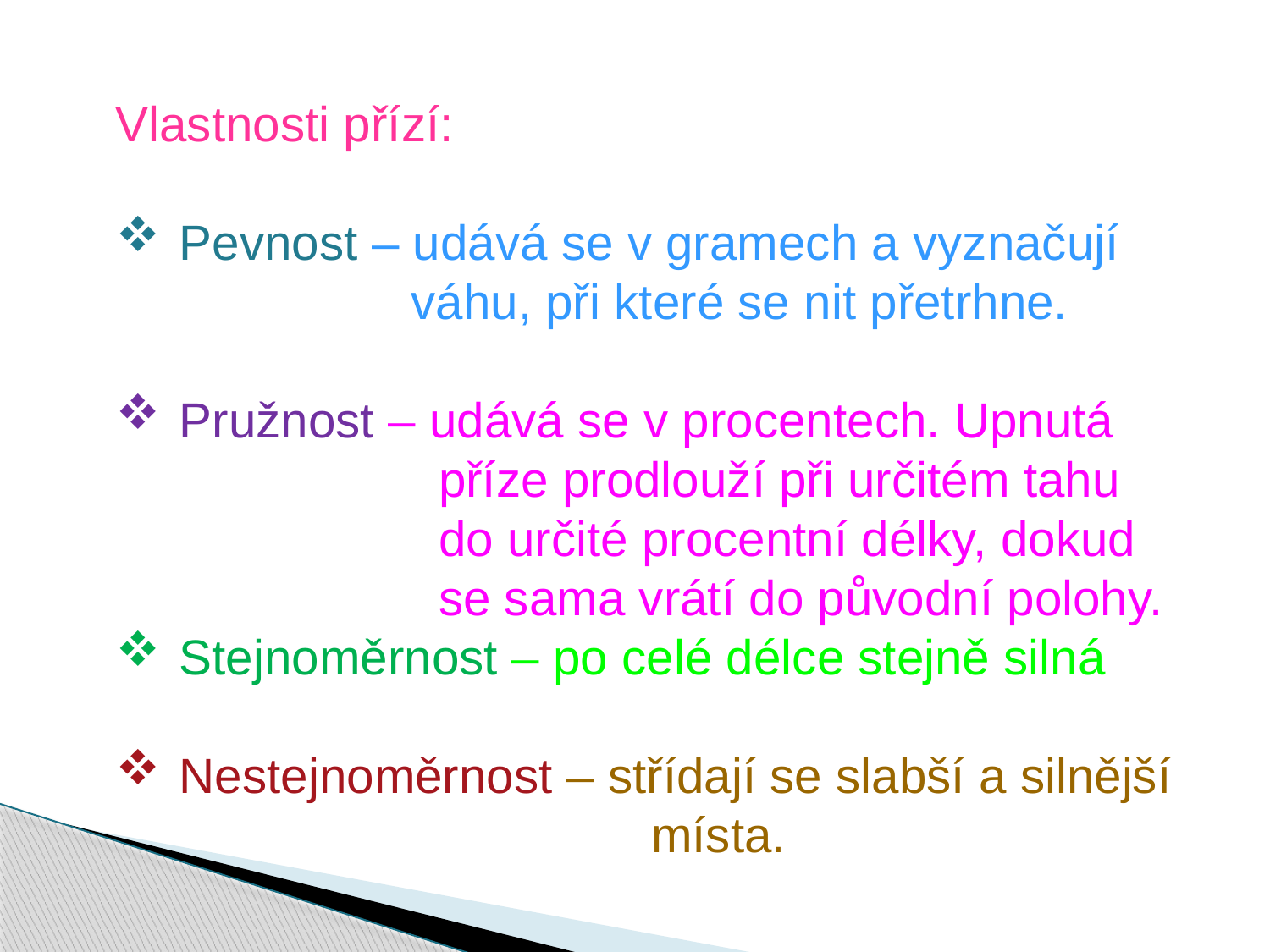

Vlastnosti přízí:

Pevnost – udává se v gramech a vyznačují
		   váhu, při které se nit přetrhne.

Pružnost – udává se v procentech. Upnutá
		     příze prodlouží při určitém tahu
		     do určité procentní délky, dokud
		     se sama vrátí do původní polohy.
Stejnoměrnost – po celé délce stejně silná

Nestejnoměrnost – střídají se slabší a silnější
				  místa.